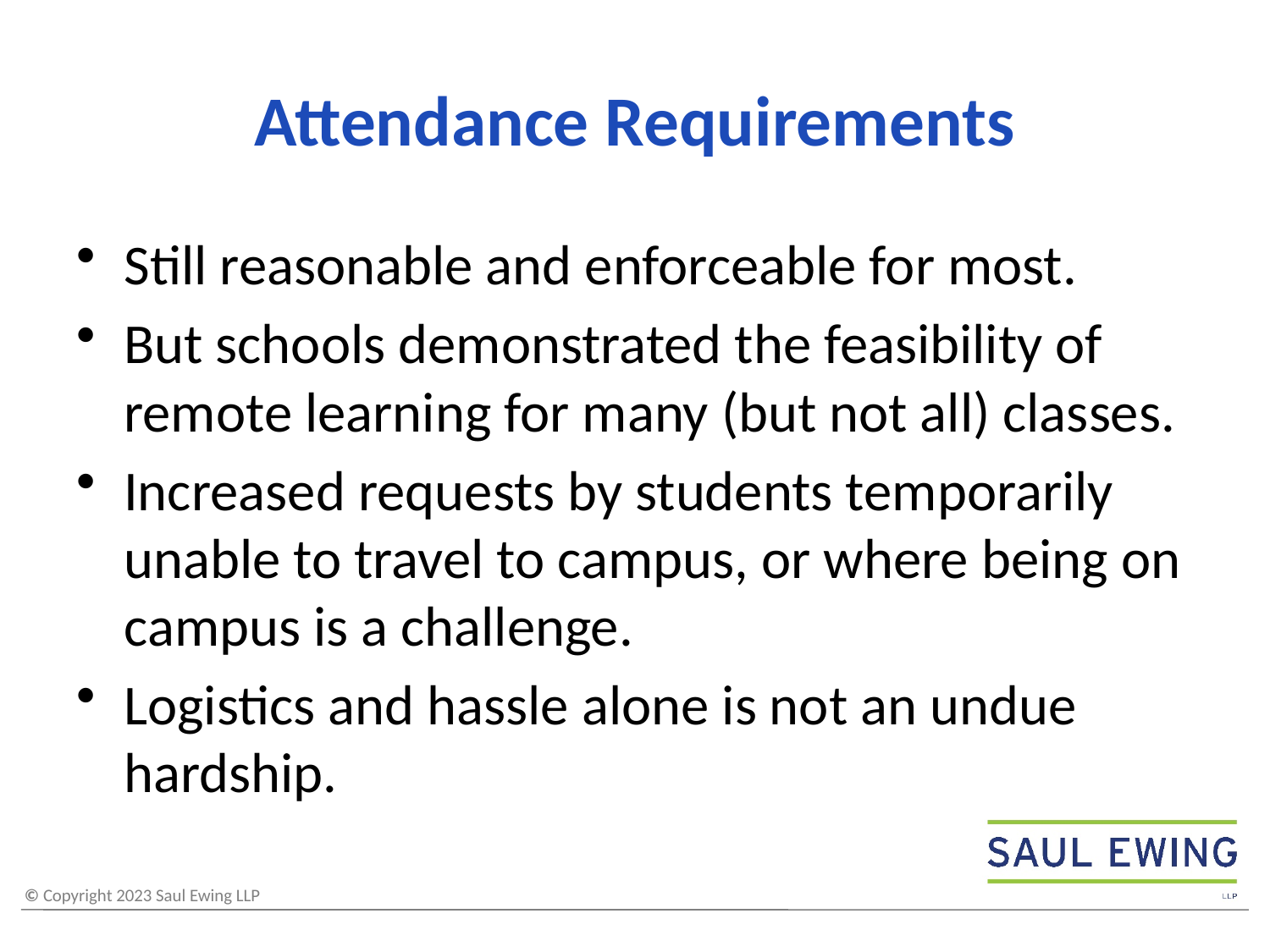

# Attendance Requirements
Still reasonable and enforceable for most.
But schools demonstrated the feasibility of remote learning for many (but not all) classes.
Increased requests by students temporarily unable to travel to campus, or where being on campus is a challenge.
Logistics and hassle alone is not an undue hardship.